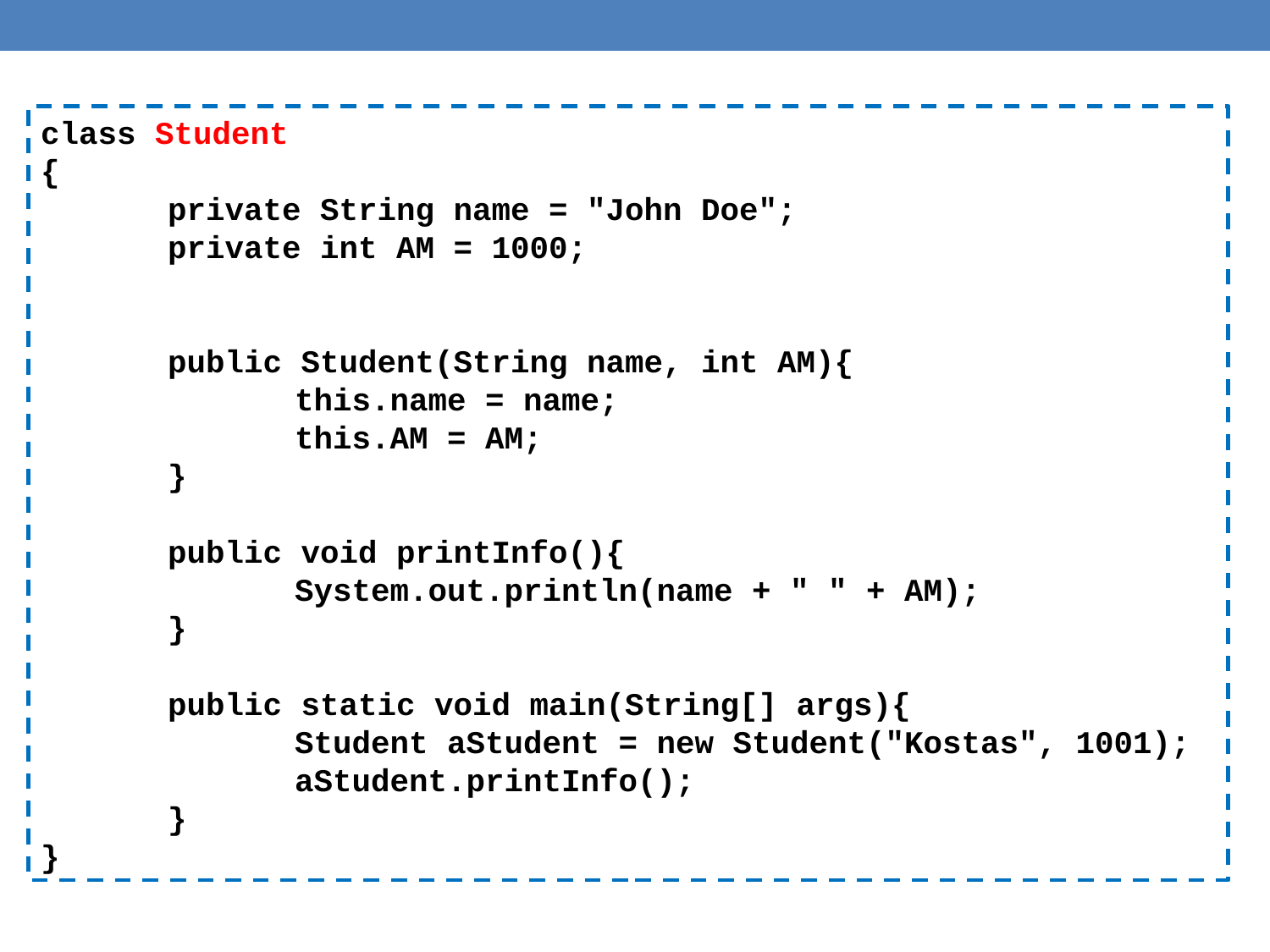

class Student
{
	private String name = "John Doe";
	private int AM = 1000;

	public Student(String name, int AM){
		this.name = name;
		this.AM = AM;
	}

	public void printInfo(){
		System.out.println(name + " " + AM);
	}

	public static void main(String[] args){
		Student aStudent = new Student("Kostas", 1001);
		aStudent.printInfo();
	}
}